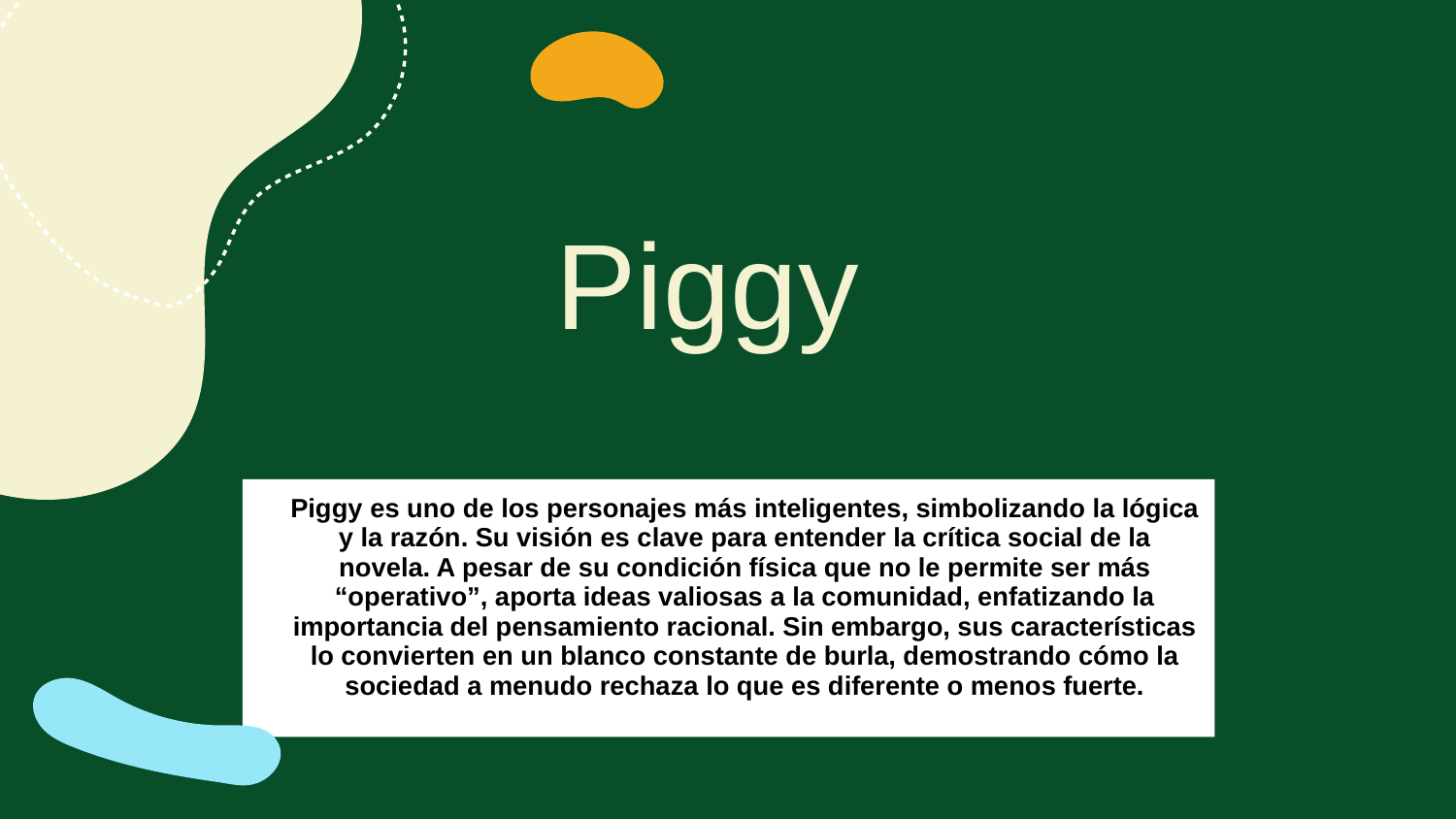

# Piggy
Piggy es uno de los personajes más inteligentes, simbolizando la lógica y la razón. Su visión es clave para entender la crítica social de la novela. A pesar de su condición física que no le permite ser más “operativo”, aporta ideas valiosas a la comunidad, enfatizando la importancia del pensamiento racional. Sin embargo, sus características lo convierten en un blanco constante de burla, demostrando cómo la sociedad a menudo rechaza lo que es diferente o menos fuerte.